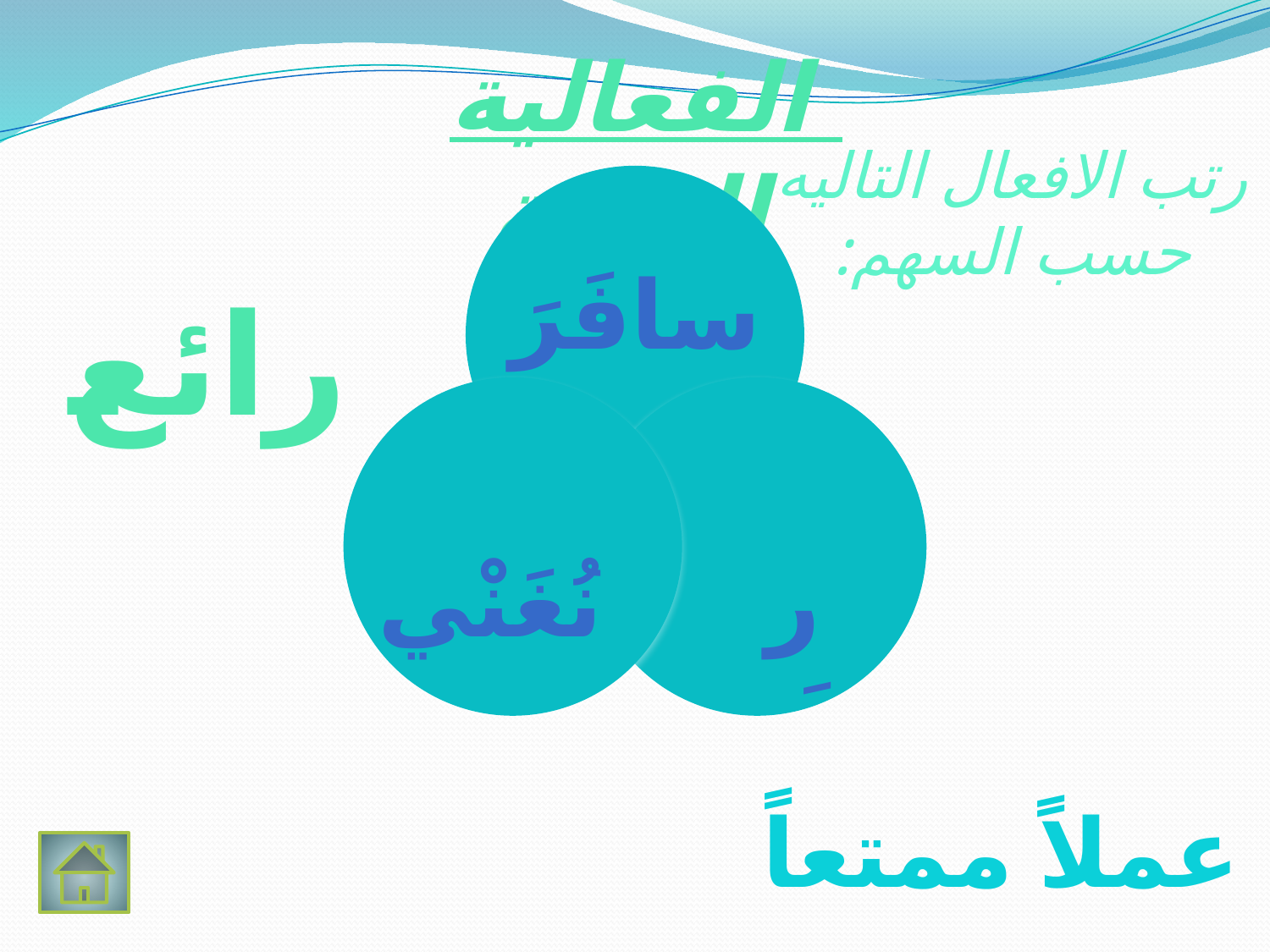

الفعالية الثالثة
رتب الافعال التاليه حسب السهم:

سافَرَ
رائع
نُغَنْي
رَ
عملاً ممتعاً